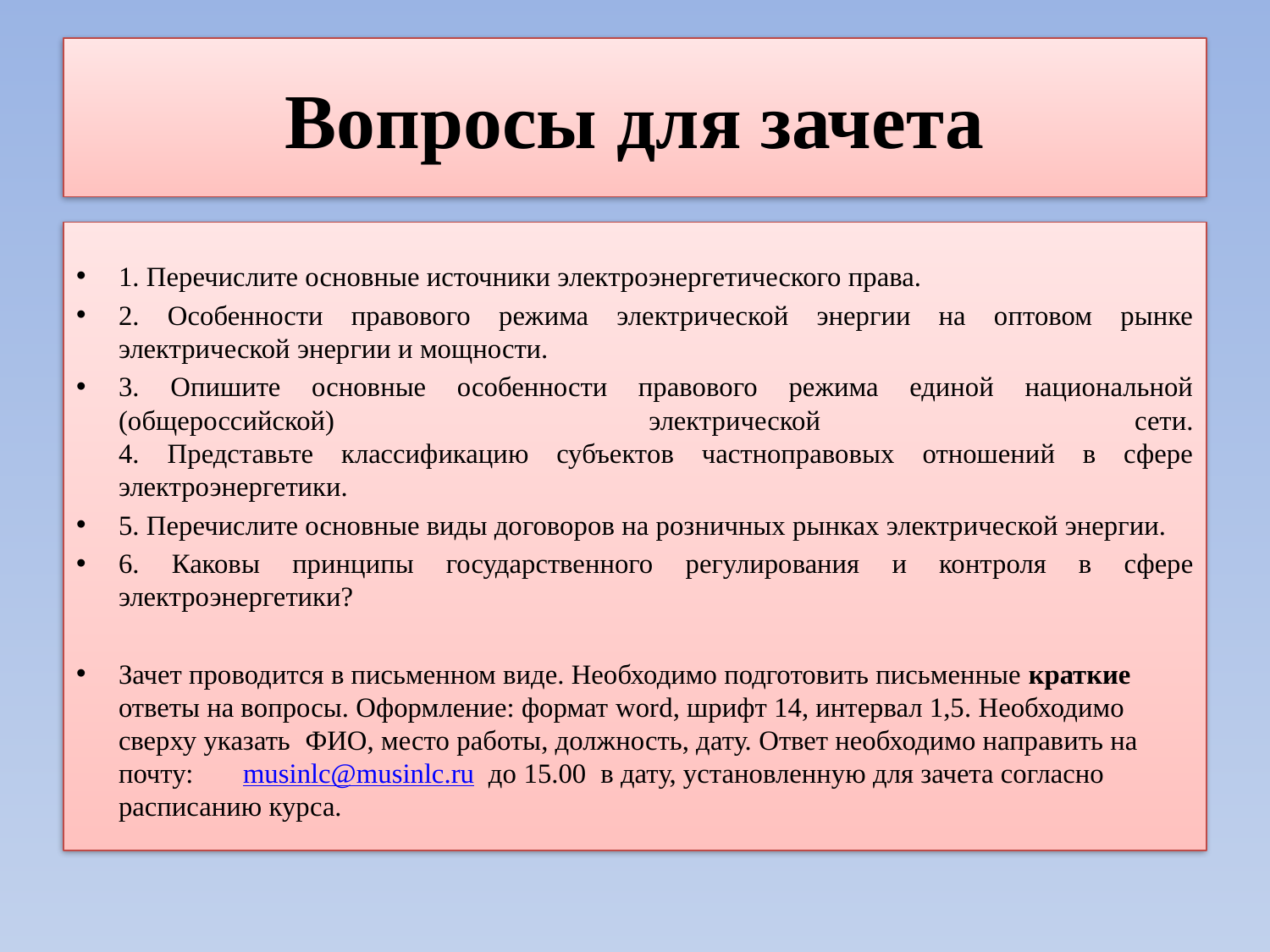

# Вопросы для зачета

1. Перечислите основные источники электроэнергетического права.
2. Особенности правового режима электрической энергии на оптовом рынке электрической энергии и мощности.
3. Опишите основные особенности правового режима единой национальной (общероссийской) электрической сети.
4. Представьте классификацию субъектов частноправовых отношений в сфере электроэнергетики.
5. Перечислите основные виды договоров на розничных рынках электрической энергии.
6. Каковы принципы государственного регулирования и контроля в сфере электроэнергетики?

Зачет проводится в письменном виде. Необходимо подготовить письменные краткие ответы на вопросы. Оформление: формат word, шрифт 14, интервал 1,5. Необходимо сверху указать 	ФИО, место работы, должность, дату. Ответ необходимо направить на почту: 	musinlc@musinlc.ru  до 15.00  в дату, установленную для зачета согласно расписанию курса.